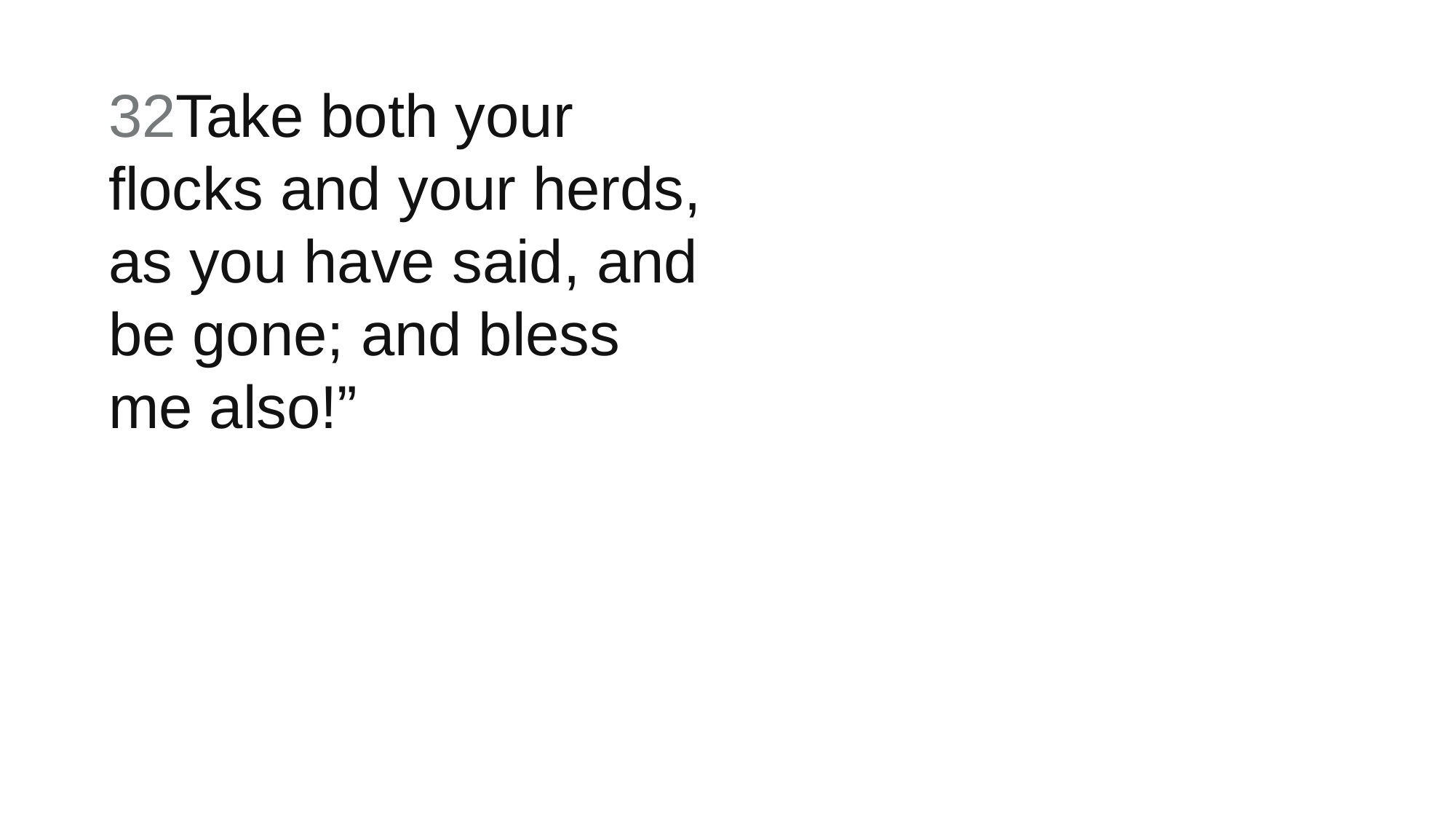

32Take both your flocks and your herds, as you have said, and be gone; and bless me also!”